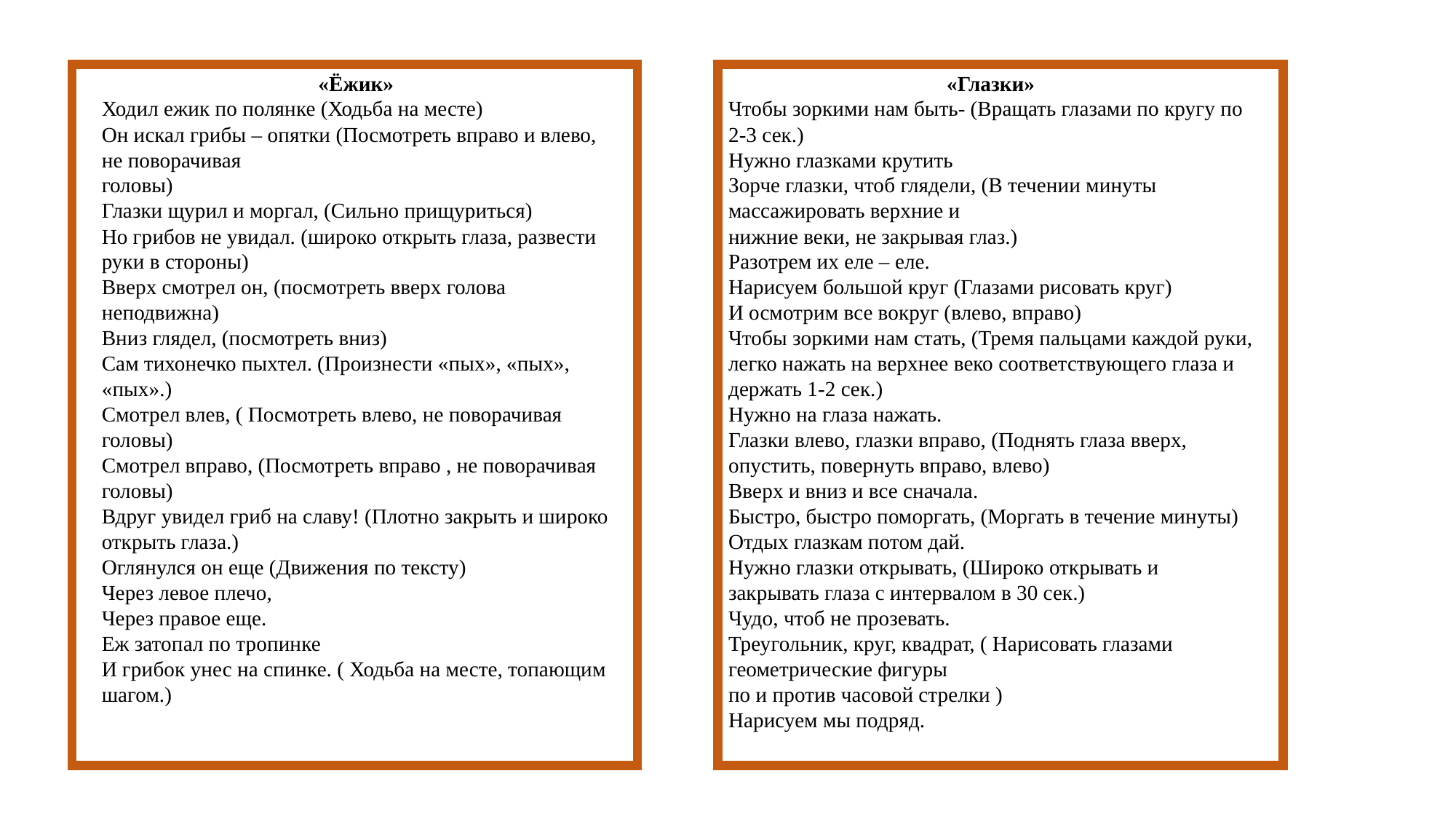

«Ёжик»
Ходил ежик по полянке (Ходьба на месте)
Он искал грибы – опятки (Посмотреть вправо и влево, не поворачивая
головы)
Глазки щурил и моргал, (Сильно прищуриться)
Но грибов не увидал. (широко открыть глаза, развести руки в стороны)
Вверх смотрел он, (посмотреть вверх голова неподвижна)
Вниз глядел, (посмотреть вниз)
Сам тихонечко пыхтел. (Произнести «пых», «пых», «пых».)
Смотрел влев, ( Посмотреть влево, не поворачивая головы)
Смотрел вправо, (Посмотреть вправо , не поворачивая головы)
Вдруг увидел гриб на славу! (Плотно закрыть и широко открыть глаза.)
Оглянулся он еще (Движения по тексту)
Через левое плечо,
Через правое еще.
Еж затопал по тропинке
И грибок унес на спинке. ( Ходьба на месте, топающим шагом.)

«Глазки»
Чтобы зоркими нам быть- (Вращать глазами по кругу по 2-3 сек.)
Нужно глазками крутить
Зорче глазки, чтоб глядели, (В течении минуты массажировать верхние и
нижние веки, не закрывая глаз.)
Разотрем их еле – еле.
Нарисуем большой круг (Глазами рисовать круг)
И осмотрим все вокруг (влево, вправо)
Чтобы зоркими нам стать, (Тремя пальцами каждой руки, легко нажать на верхнее веко соответствующего глаза и держать 1-2 сек.)
Нужно на глаза нажать.
Глазки влево, глазки вправо, (Поднять глаза вверх, опустить, повернуть вправо, влево)
Вверх и вниз и все сначала.
Быстро, быстро поморгать, (Моргать в течение минуты)
Отдых глазкам потом дай.
Нужно глазки открывать, (Широко открывать и закрывать глаза с интервалом в 30 сек.)
Чудо, чтоб не прозевать.
Треугольник, круг, квадрат, ( Нарисовать глазами геометрические фигуры
по и против часовой стрелки )
Нарисуем мы подряд.